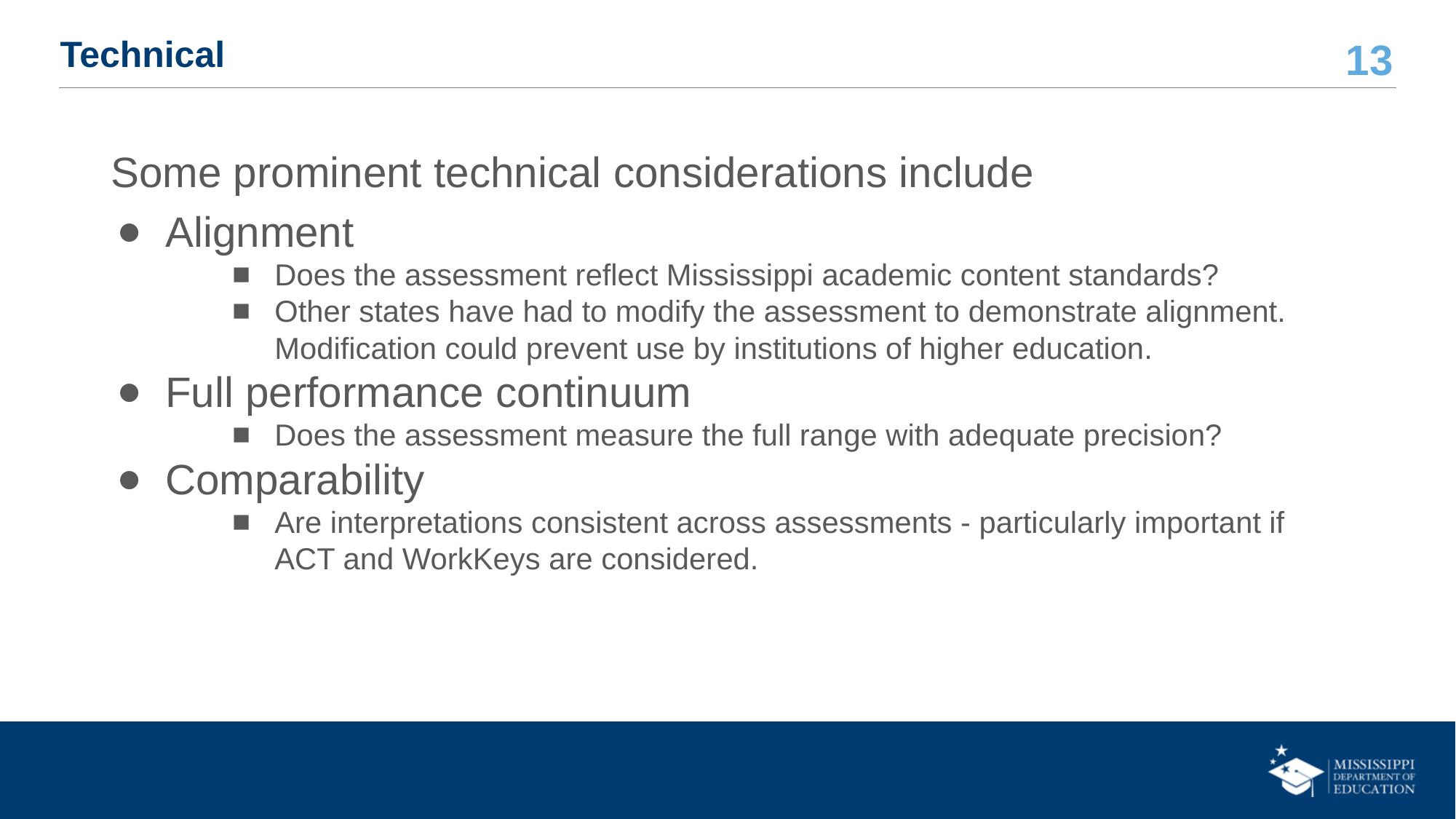

# Technical
Some prominent technical considerations include
Alignment
Does the assessment reflect Mississippi academic content standards?
Other states have had to modify the assessment to demonstrate alignment.  Modification could prevent use by institutions of higher education.
Full performance continuum
Does the assessment measure the full range with adequate precision?
Comparability
Are interpretations consistent across assessments - particularly important if ACT and WorkKeys are considered.